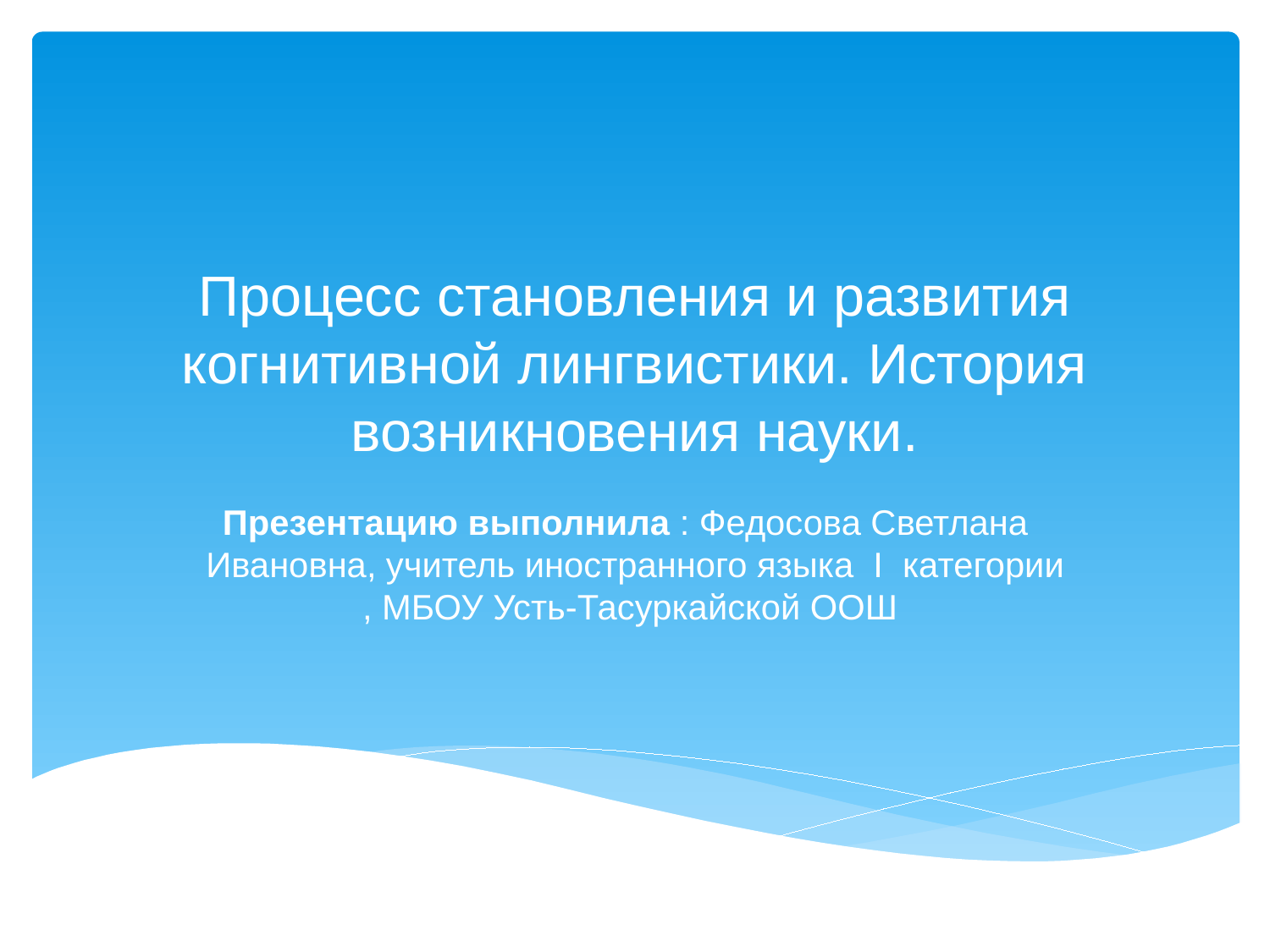

# Процесс становления и развития когнитивной лингвистики. История возникновения науки.
Презентацию выполнила : Федосова Светлана   Ивановна, учитель иностранного языка  I  категории , МБОУ Усть-Тасуркайской ООШ